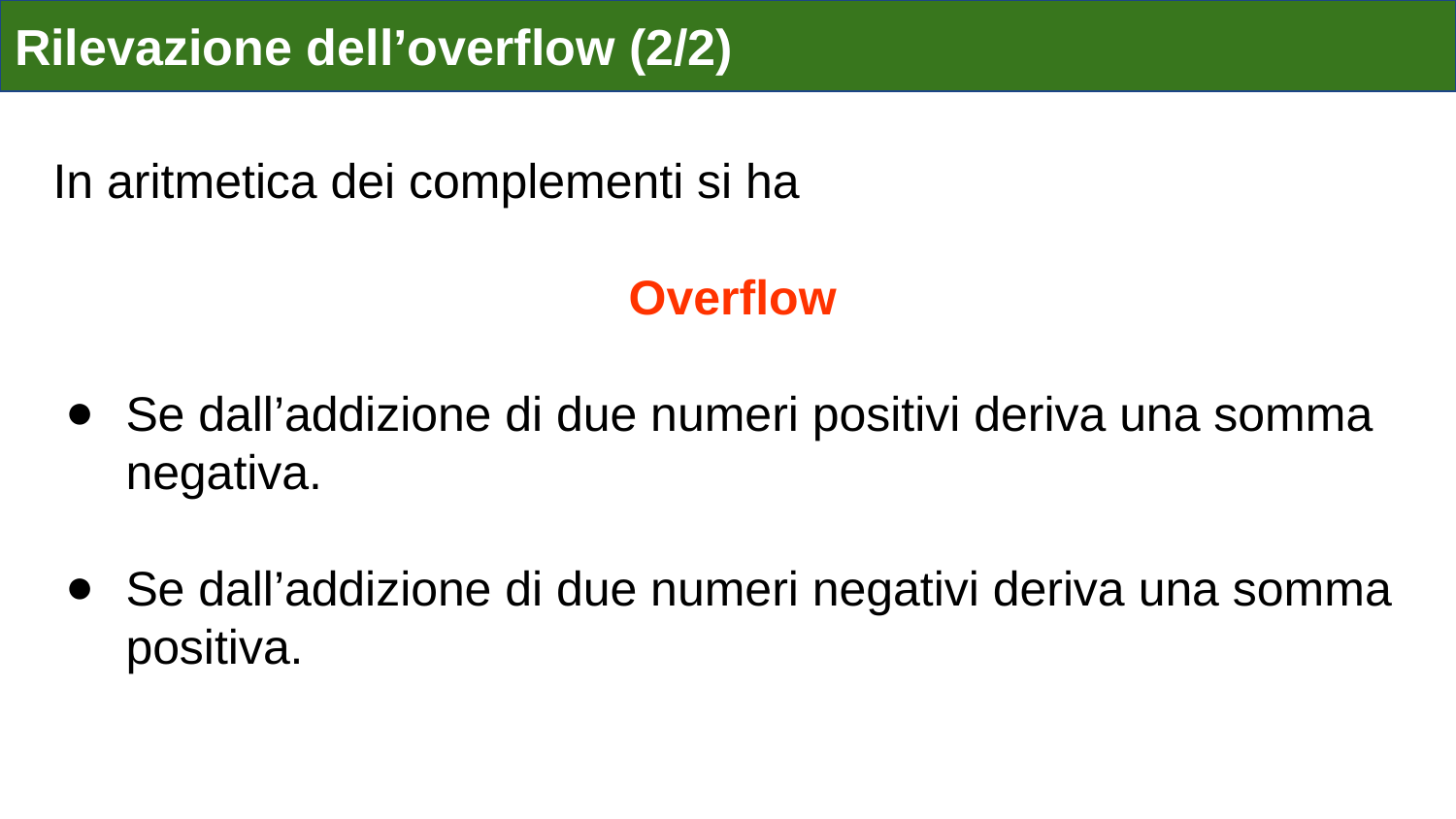

# Rilevazione dell’overflow (2/2)
In aritmetica dei complementi si ha

Overflow

Se dall’addizione di due numeri positivi deriva una somma negativa.
Se dall’addizione di due numeri negativi deriva una somma positiva.